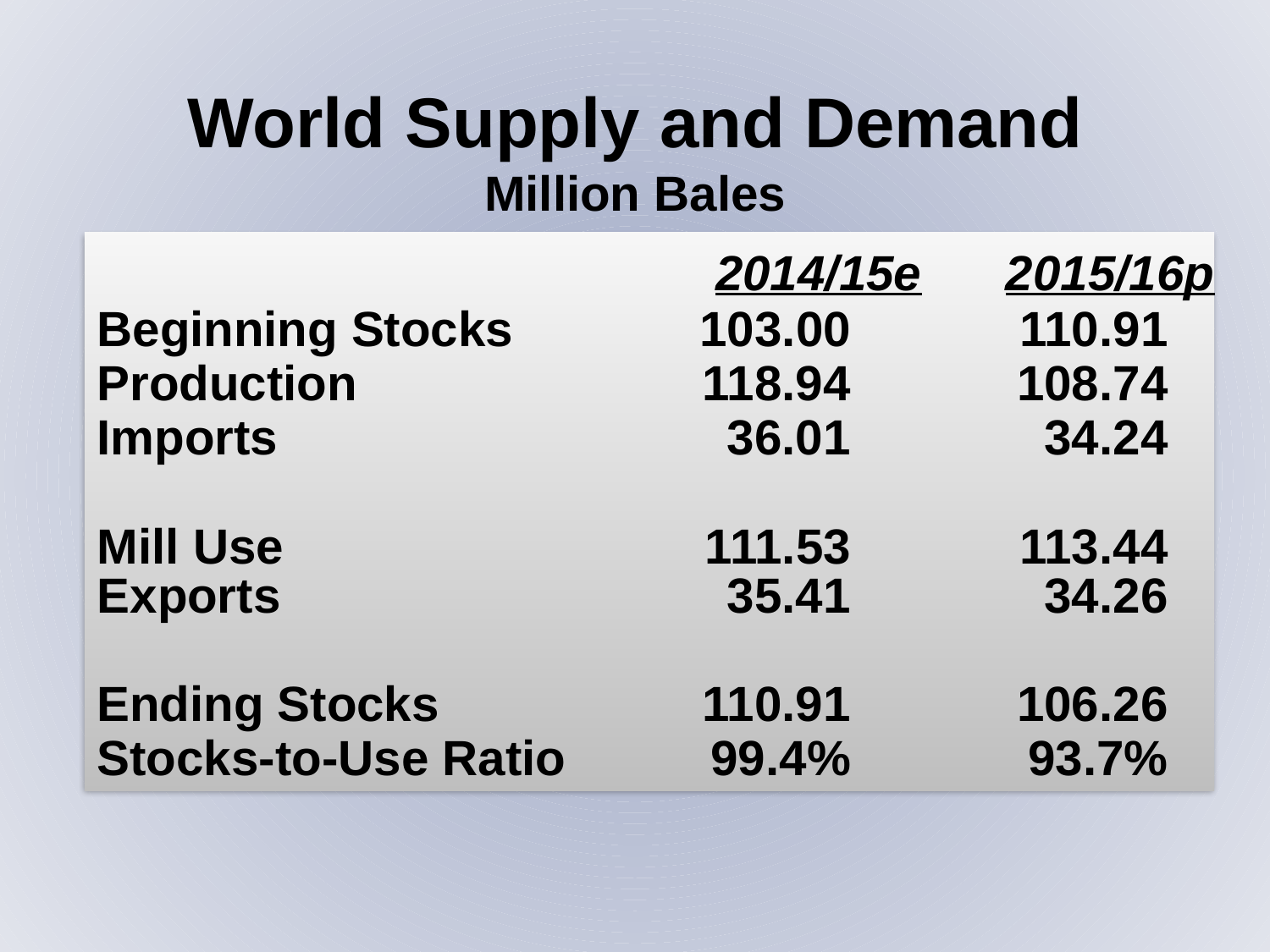

World Supply and Demand
Million Bales

Beginning Stocks	103.00	110.91
Production	118.94	108.74
Imports	36.01	34.24

Mill Use	111.53	113.44
Exports	35.41	34.26

Ending Stocks	110.91	106.26
Stocks-to-Use Ratio	99.4%	93.7%
2014/15e
2015/16p